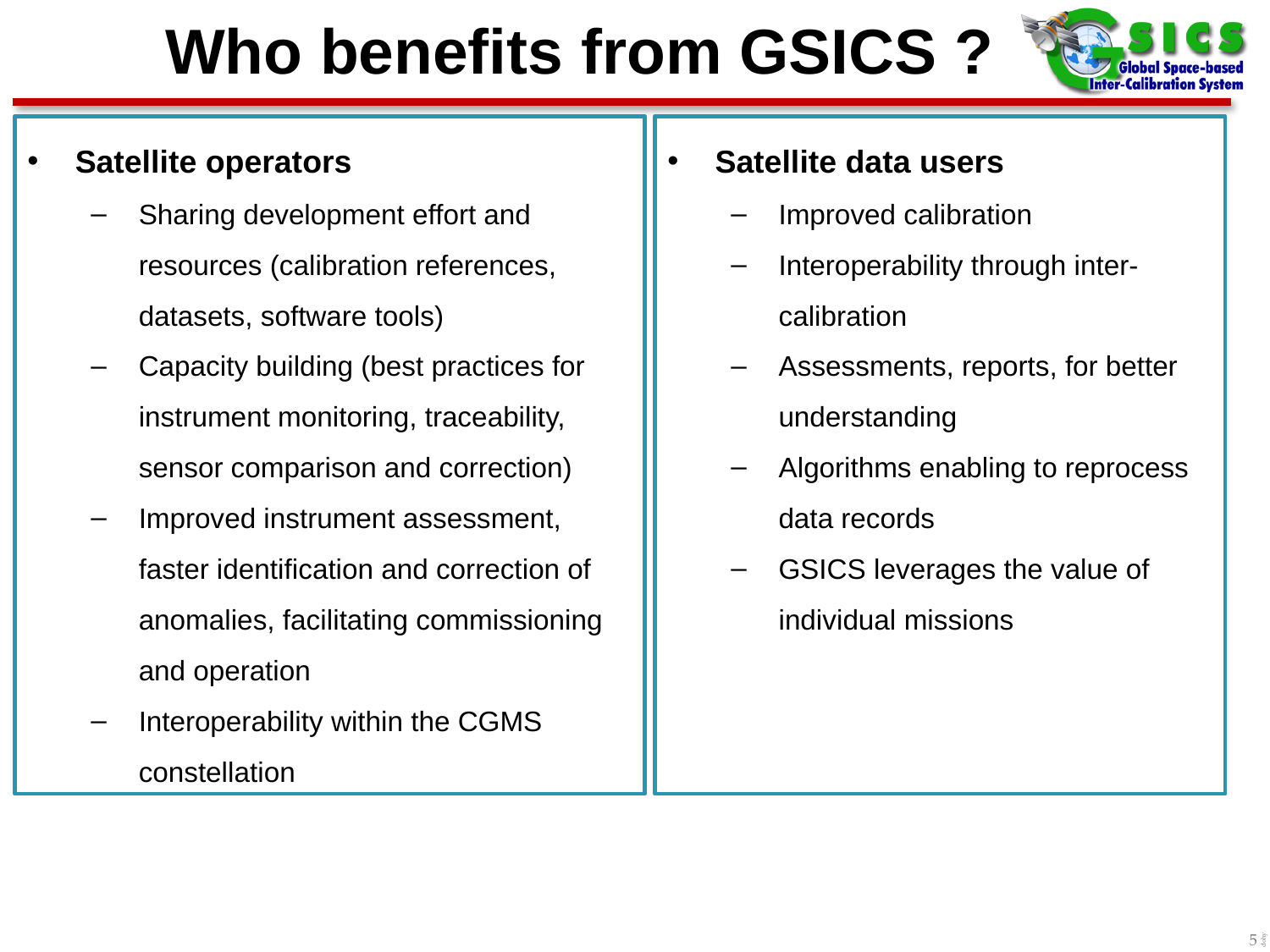

# Who benefits from GSICS ?
Satellite operators
Sharing development effort and resources (calibration references,
datasets, software tools)
Capacity building (best practices for instrument monitoring, traceability,
sensor comparison and correction)
Improved instrument assessment, faster identification and correction of
anomalies, facilitating commissioning and operation
Interoperability within the CGMS constellation
Satellite data users
Improved calibration
Interoperability through inter-calibration
Assessments, reports, for better understanding
Algorithms enabling to reprocess data records
GSICS leverages the value of individual missions